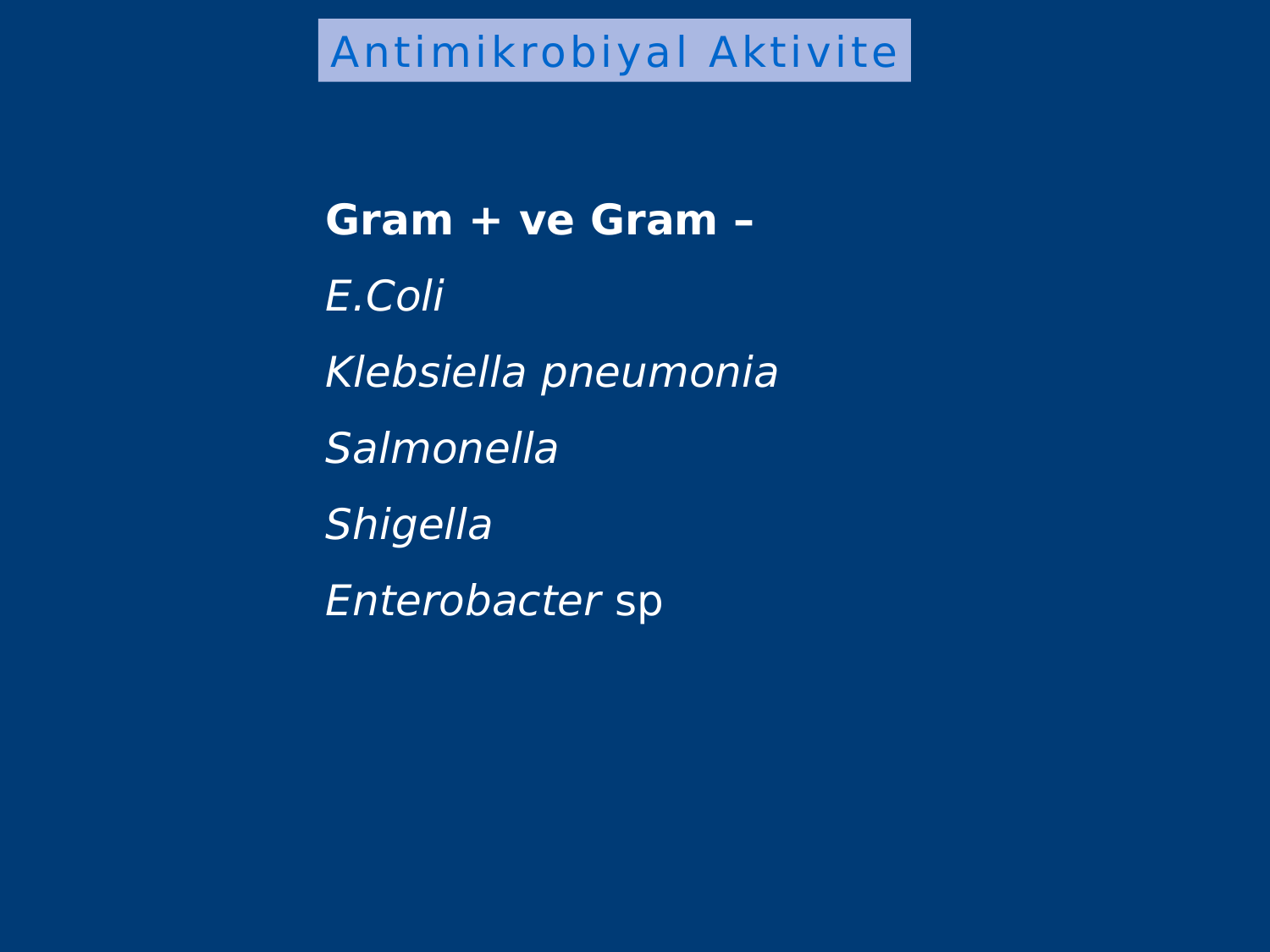

Antimikrobiyal Aktivite
Gram + ve Gram –
E.Coli
Klebsiella pneumonia
Salmonella
Shigella
Enterobacter sp